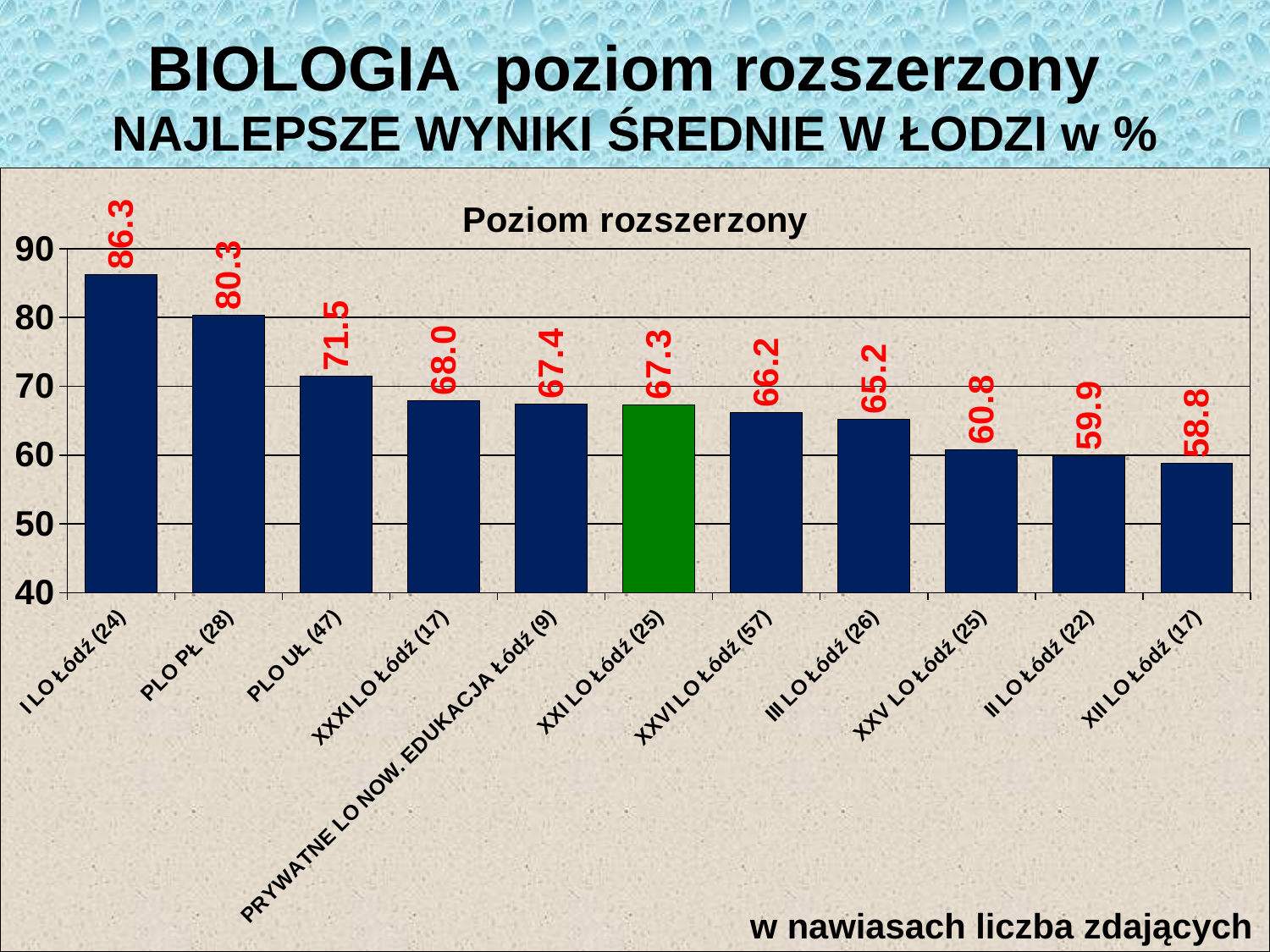

BIOLOGIA  poziom rozszerzony
NAJLEPSZE WYNIKI ŚREDNIE W ŁODZI w %

### Chart: Poziom rozszerzony

| Category |  |
|---|---|
| I LO Łódź (24) | 86.29166666666667 |
| PLO PŁ (28) | 80.32142857142857 |
| PLO UŁ (47) | 71.51063829787235 |
| XXXI LO Łódź (17) | 67.95238095238095 |
| PRYWATNE LO NOW. EDUKACJA Łódź (9) | 67.44444444444444 |
| XXI LO Łódź (25) | 67.32 |
| XXVI LO Łódź (57) | 66.17543859649123 |
| III LO Łódź (26) | 65.23076923076923 |
| XXV LO Łódź (25) | 60.76 |
| II LO Łódź (22) | 59.86363636363637 |
| XII LO Łódź (17) | 58.76470588235294 |
w nawiasach liczba zdających